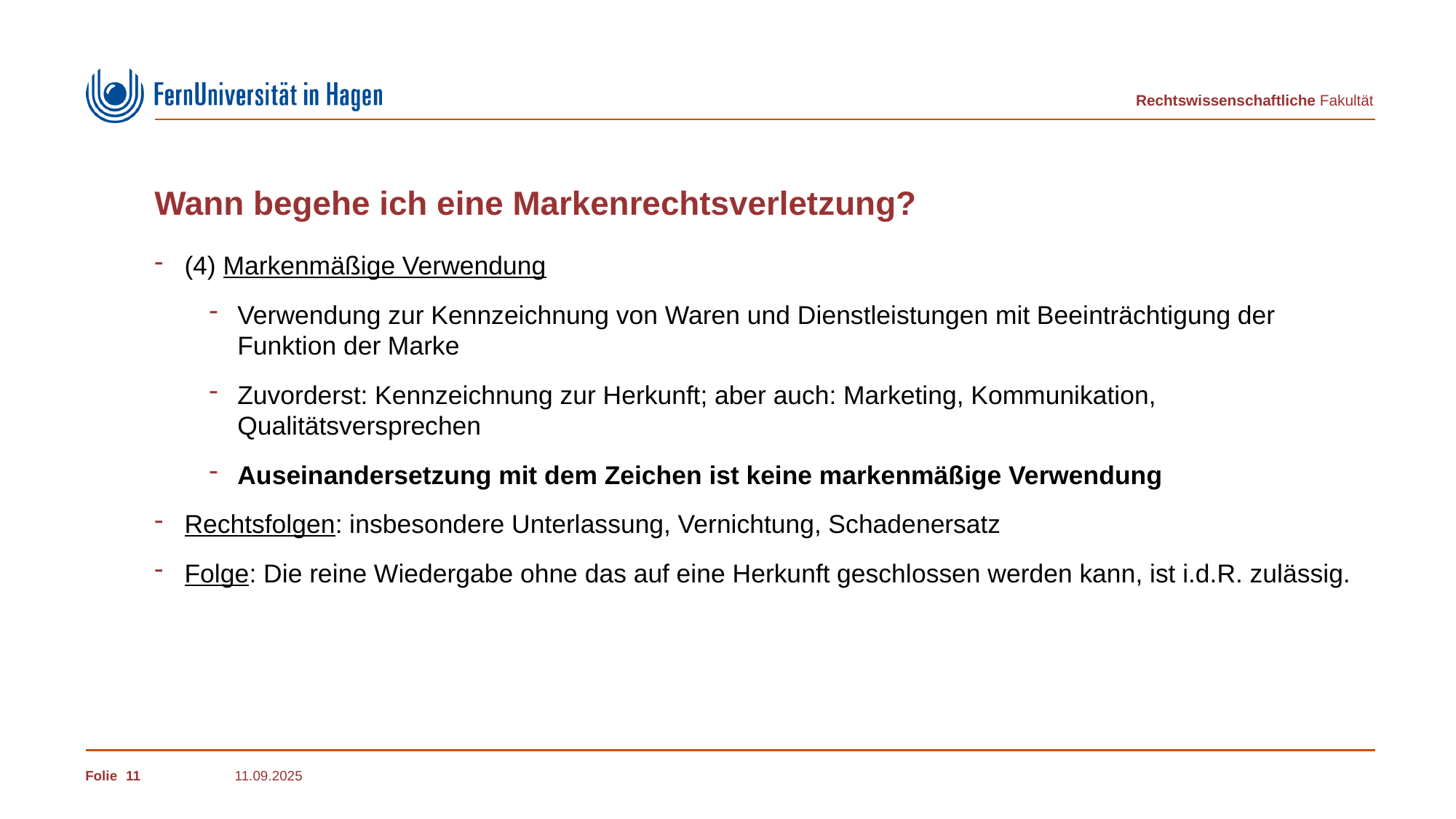

# Wann begehe ich eine Markenrechtsverletzung?
(4) Markenmäßige Verwendung
Verwendung zur Kennzeichnung von Waren und Dienstleistungen mit Beeinträchtigung der Funktion der Marke
Zuvorderst: Kennzeichnung zur Herkunft; aber auch: Marketing, Kommunikation, Qualitätsversprechen
Auseinandersetzung mit dem Zeichen ist keine markenmäßige Verwendung
Rechtsfolgen: insbesondere Unterlassung, Vernichtung, Schadenersatz
Folge: Die reine Wiedergabe ohne das auf eine Herkunft geschlossen werden kann, ist i.d.R. zulässig.

11
11.09.2025